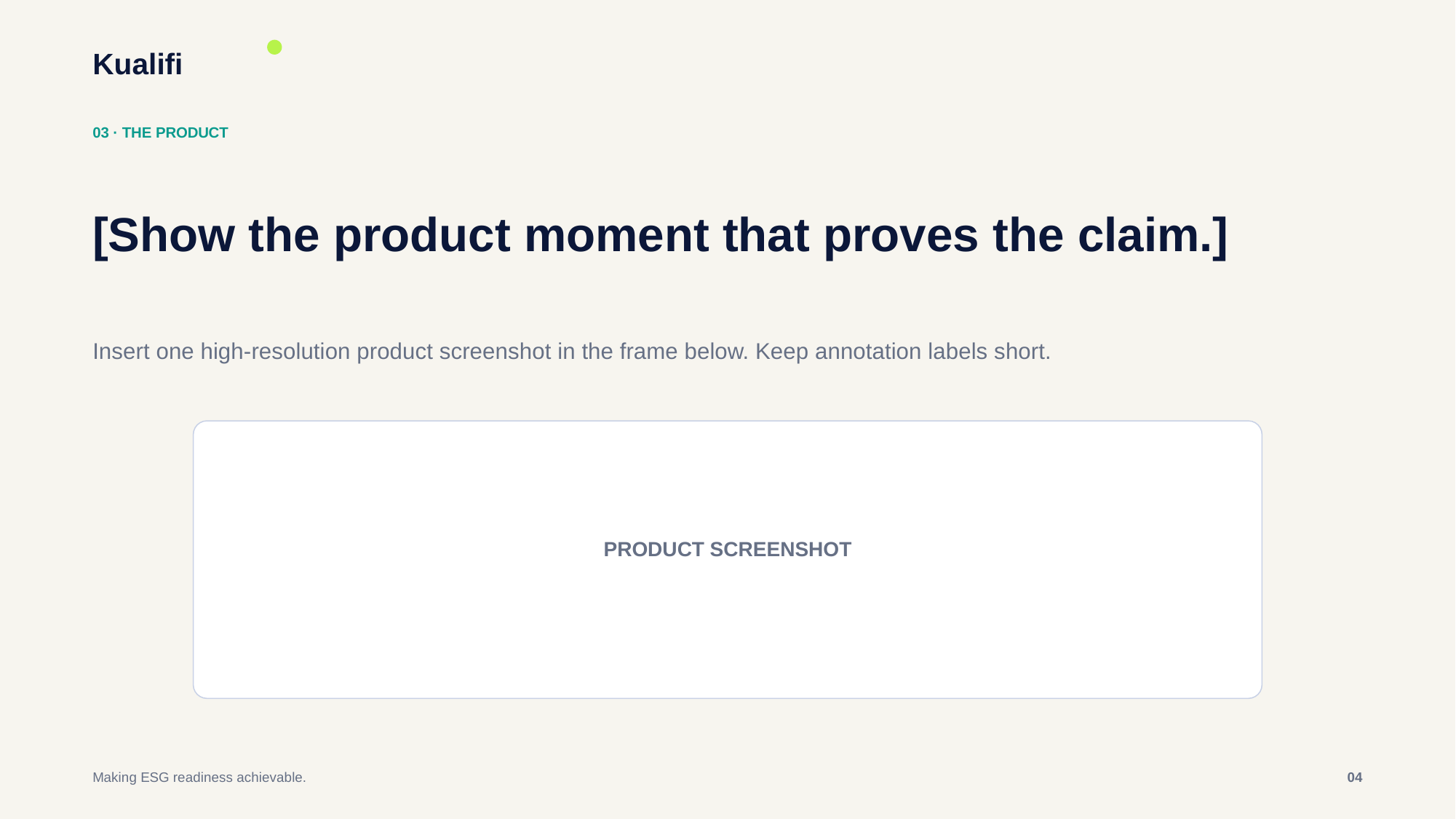

Kualifi

03 · THE PRODUCT
[Show the product moment that proves the claim.]
Insert one high-resolution product screenshot in the frame below. Keep annotation labels short.

PRODUCT SCREENSHOT
Making ESG readiness achievable.
04